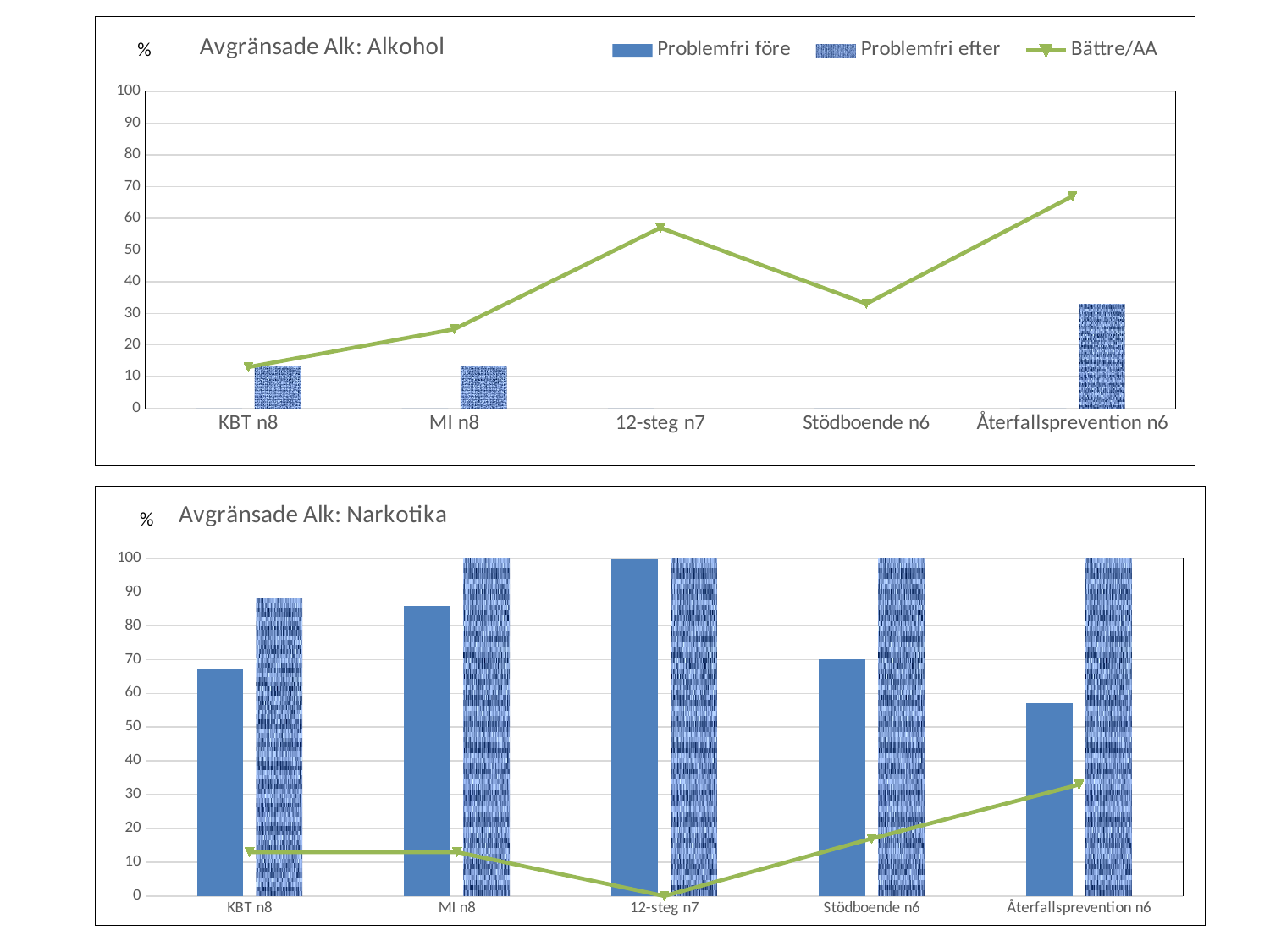

### Chart: Avgränsade Alk: Alkohol

| Category | Problemfri före | Problemfri efter | Bättre/AA |
|---|---|---|---|
| KBT n8 | 0.0 | 13.0 | 13.0 |
| MI n8 | 0.0 | 13.0 | 25.0 |
| 12-steg n7 | 0.0 | 0.0 | 57.0 |
| Stödboende n6 | 0.0 | 0.0 | 33.0 |
| Återfallsprevention n6 | 0.0 | 33.0 | 67.0 |

### Chart: Avgränsade Alk: Narkotika

| Category | Problemfri före | Problemfri efter  | Bättre/AA |
|---|---|---|---|
| KBT n8 | 67.0 | 88.0 | 13.0 |
| MI n8 | 86.0 | 100.0 | 13.0 |
| 12-steg n7 | 100.0 | 100.0 | 0.0 |
| Stödboende n6 | 70.0 | 100.0 | 17.0 |
| Återfallsprevention n6 | 57.0 | 100.0 | 33.0 |